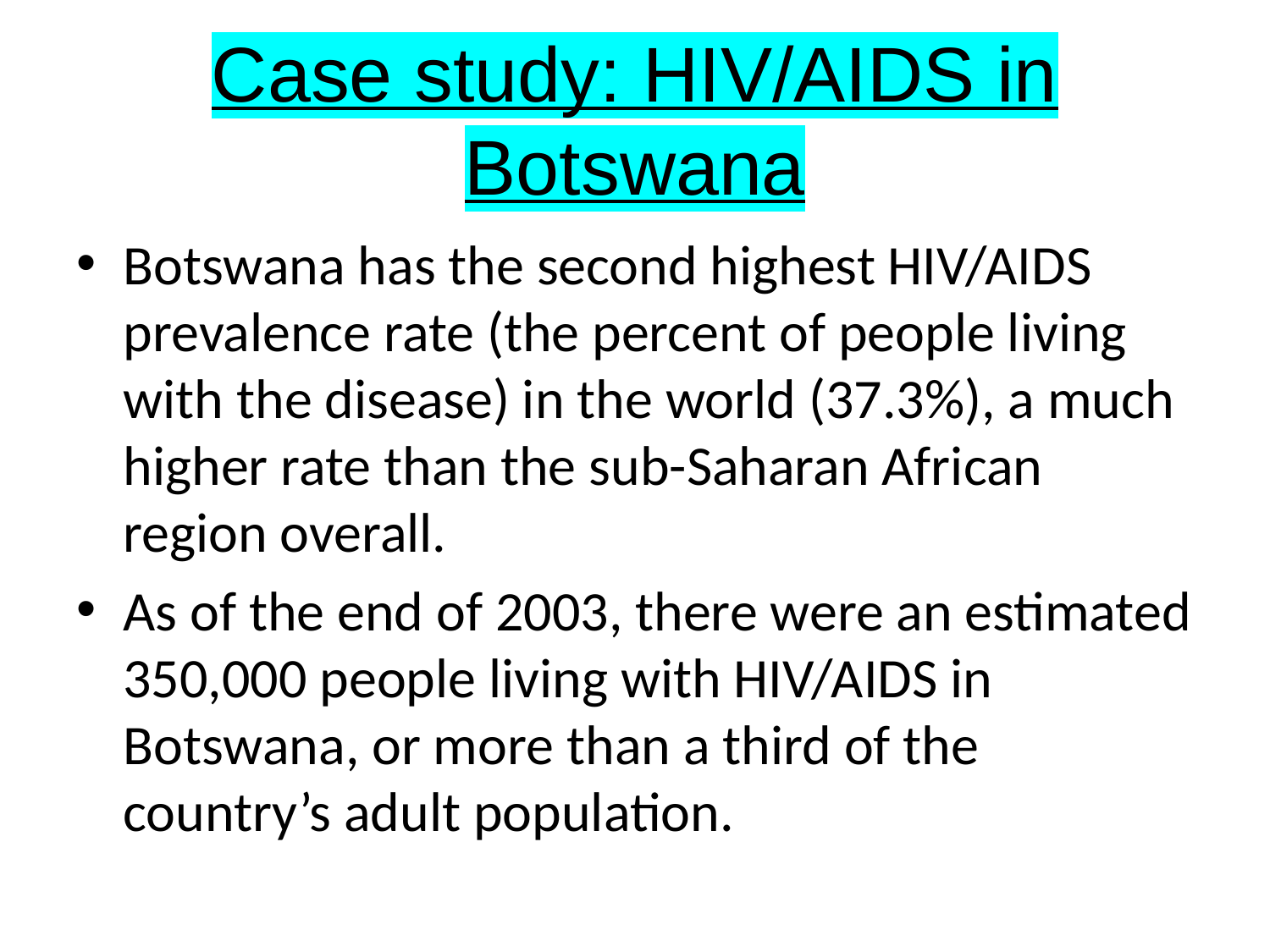

# Case study: HIV/AIDS in Botswana
Botswana has the second highest HIV/AIDS prevalence rate (the percent of people living with the disease) in the world (37.3%), a much higher rate than the sub-Saharan African region overall.
As of the end of 2003, there were an estimated 350,000 people living with HIV/AIDS in Botswana, or more than a third of the country’s adult population.